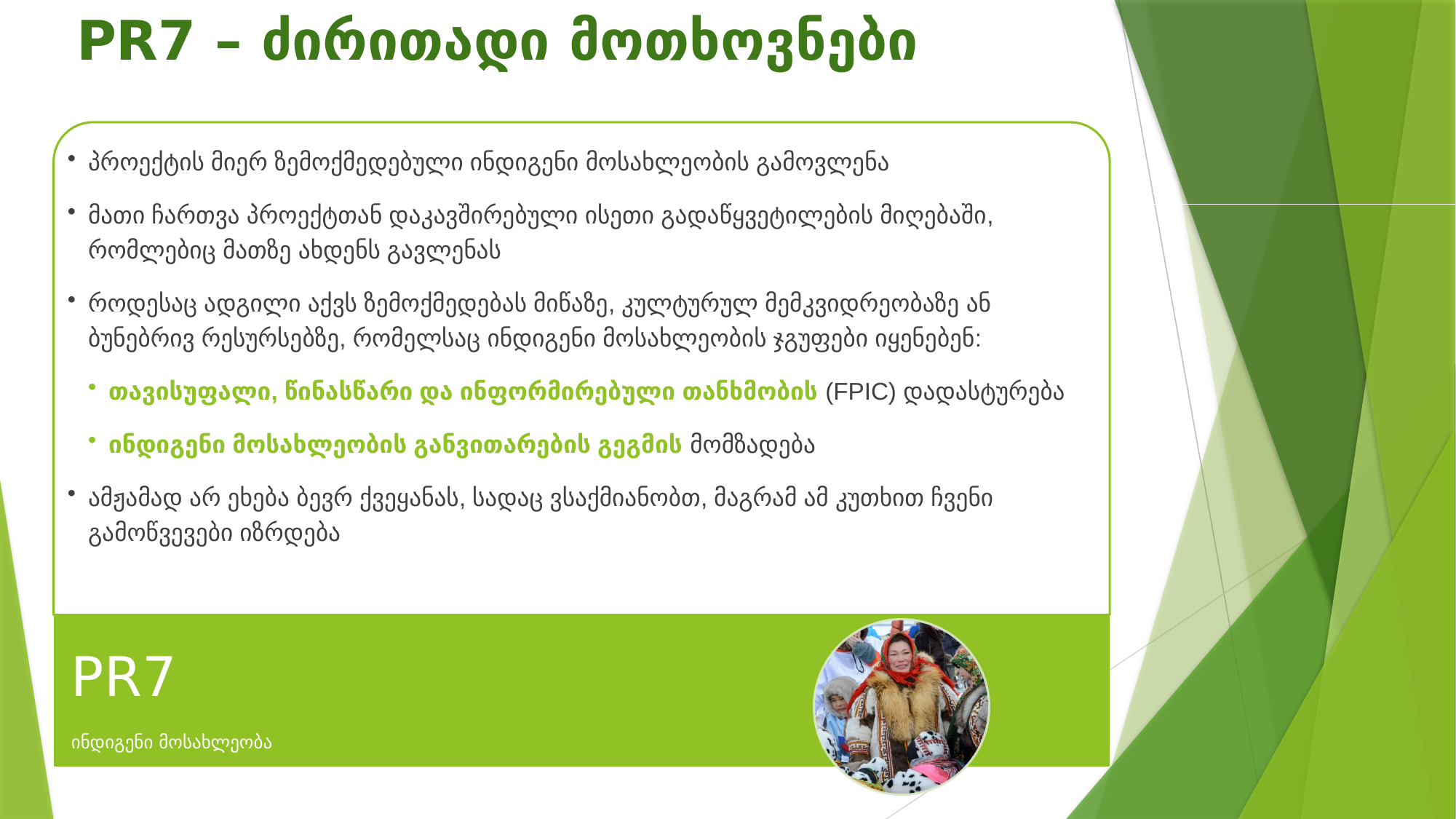

# PR7 – ძირითადი მოთხოვნები
პროექტის მიერ ზემოქმედებული ინდიგენი მოსახლეობის გამოვლენა
მათი ჩართვა პროექტთან დაკავშირებული ისეთი გადაწყვეტილების მიღებაში, რომლებიც მათზე ახდენს გავლენას
როდესაც ადგილი აქვს ზემოქმედებას მიწაზე, კულტურულ მემკვიდრეობაზე ან ბუნებრივ რესურსებზე, რომელსაც ინდიგენი მოსახლეობის ჯგუფები იყენებენ:
თავისუფალი, წინასწარი და ინფორმირებული თანხმობის (FPIC) დადასტურება
ინდიგენი მოსახლეობის განვითარების გეგმის მომზადება
ამჟამად არ ეხება ბევრ ქვეყანას, სადაც ვსაქმიანობთ, მაგრამ ამ კუთხით ჩვენი გამოწვევები იზრდება
PR7
ინდიგენი მოსახლეობა